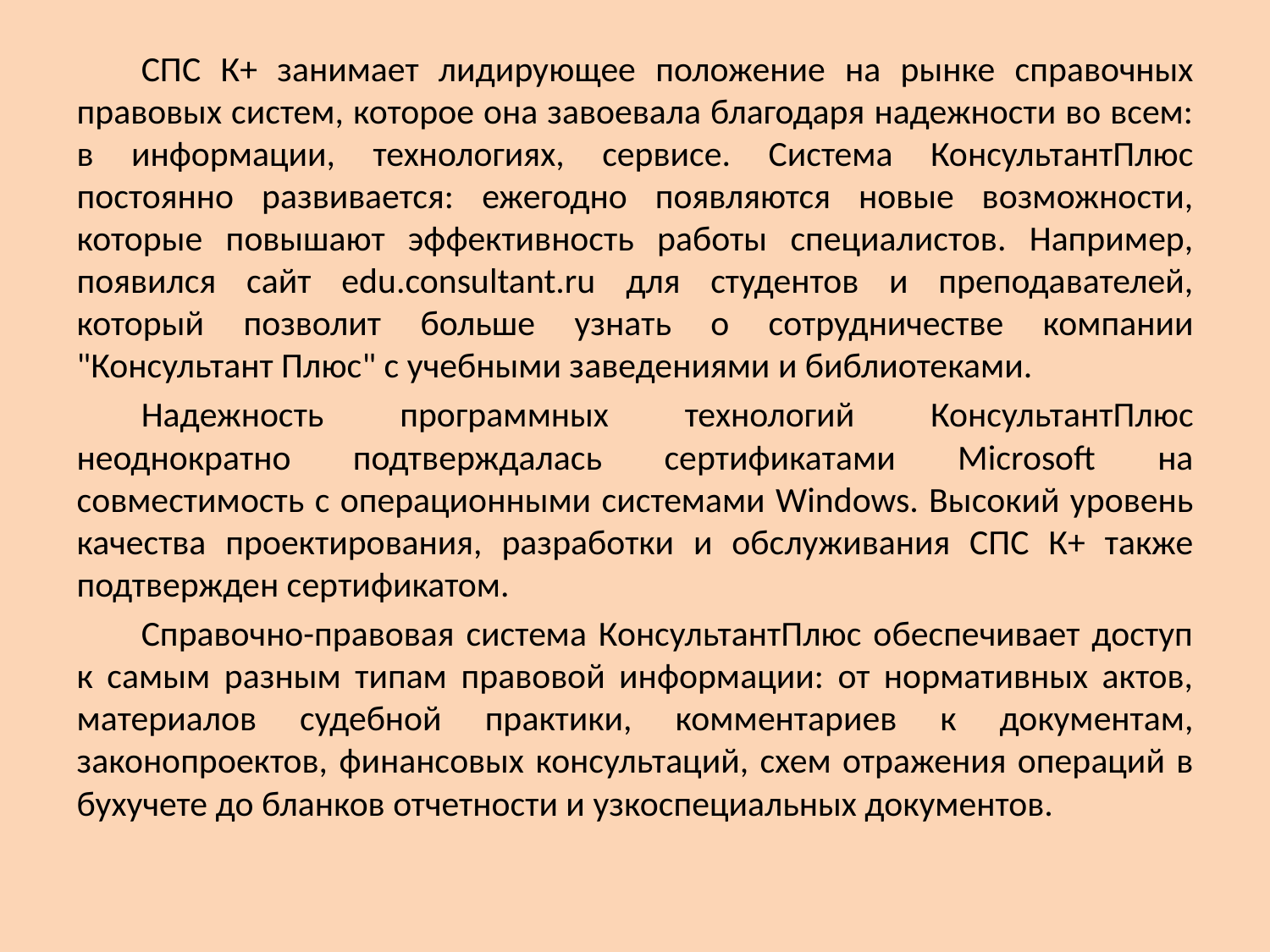

СПС К+ занимает лидирующее положение на рынке справочных правовых систем, которое она завоевала благодаря надежности во всем: в информации, технологиях, сервисе. Система КонсультантПлюс постоянно развивается: ежегодно появляются новые возможности, которые повышают эффективность работы специалистов. Например, появился сайт edu.consultant.ru для студентов и преподавателей, который позволит больше узнать о сотрудничестве компании "Консультант Плюс" с учебными заведениями и библиотеками.
Надежность программных технологий КонсультантПлюс неоднократно подтверждалась сертификатами Microsoft на совместимость с операционными системами Windows. Высокий уровень качества проектирования, разработки и обслуживания СПС К+ также подтвержден сертификатом.
Справочно-правовая система КонсультантПлюс обеспечивает доступ к самым разным типам правовой информации: от нормативных актов, материалов судебной практики, комментариев к документам, законопроектов, финансовых консультаций, схем отражения операций в бухучете до бланков отчетности и узкоспециальных документов.